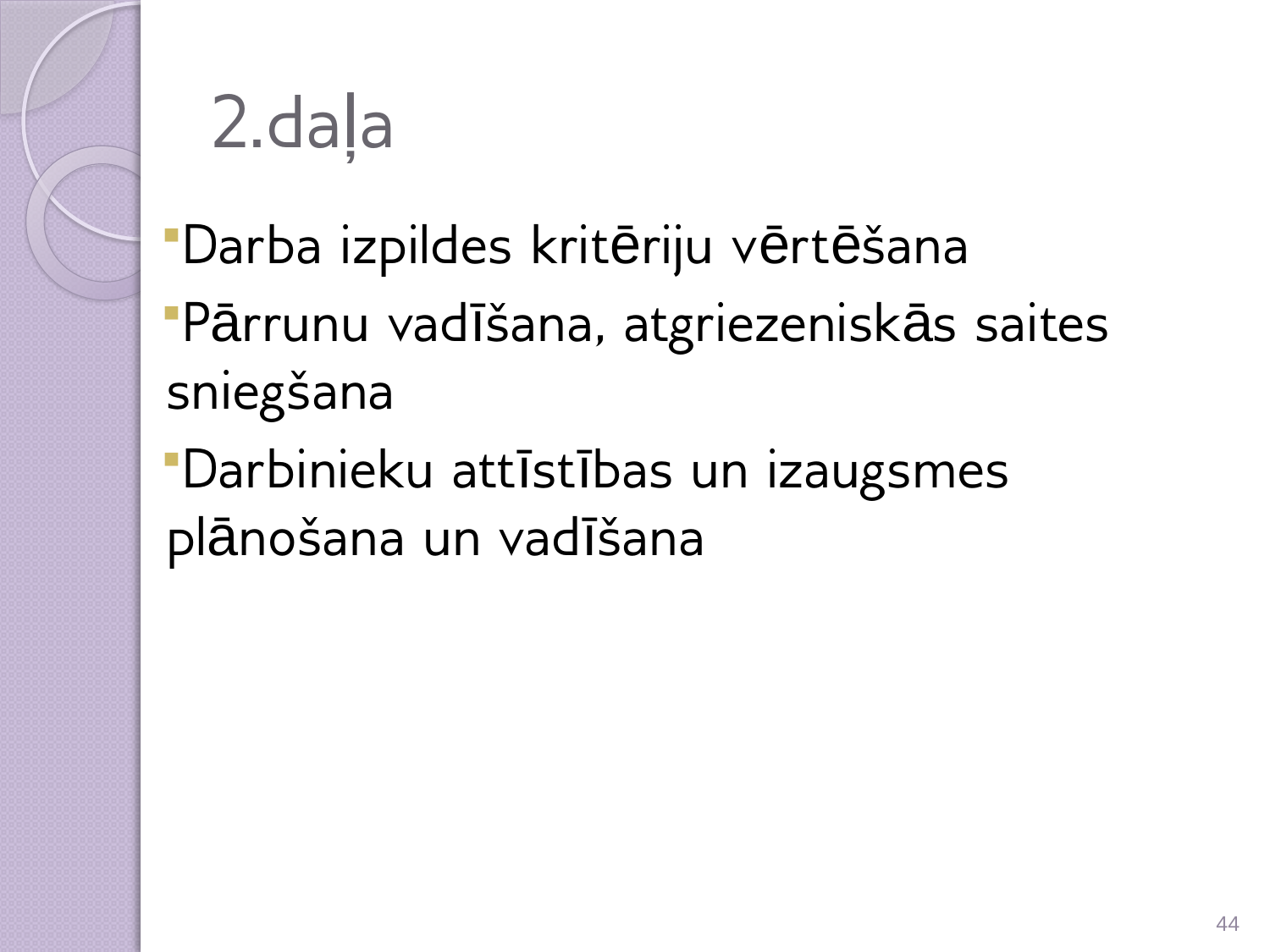

# 2.daļa
Darba izpildes kritēriju vērtēšana
Pārrunu vadīšana, atgriezeniskās saites sniegšana
Darbinieku attīstības un izaugsmes plānošana un vadīšana

44